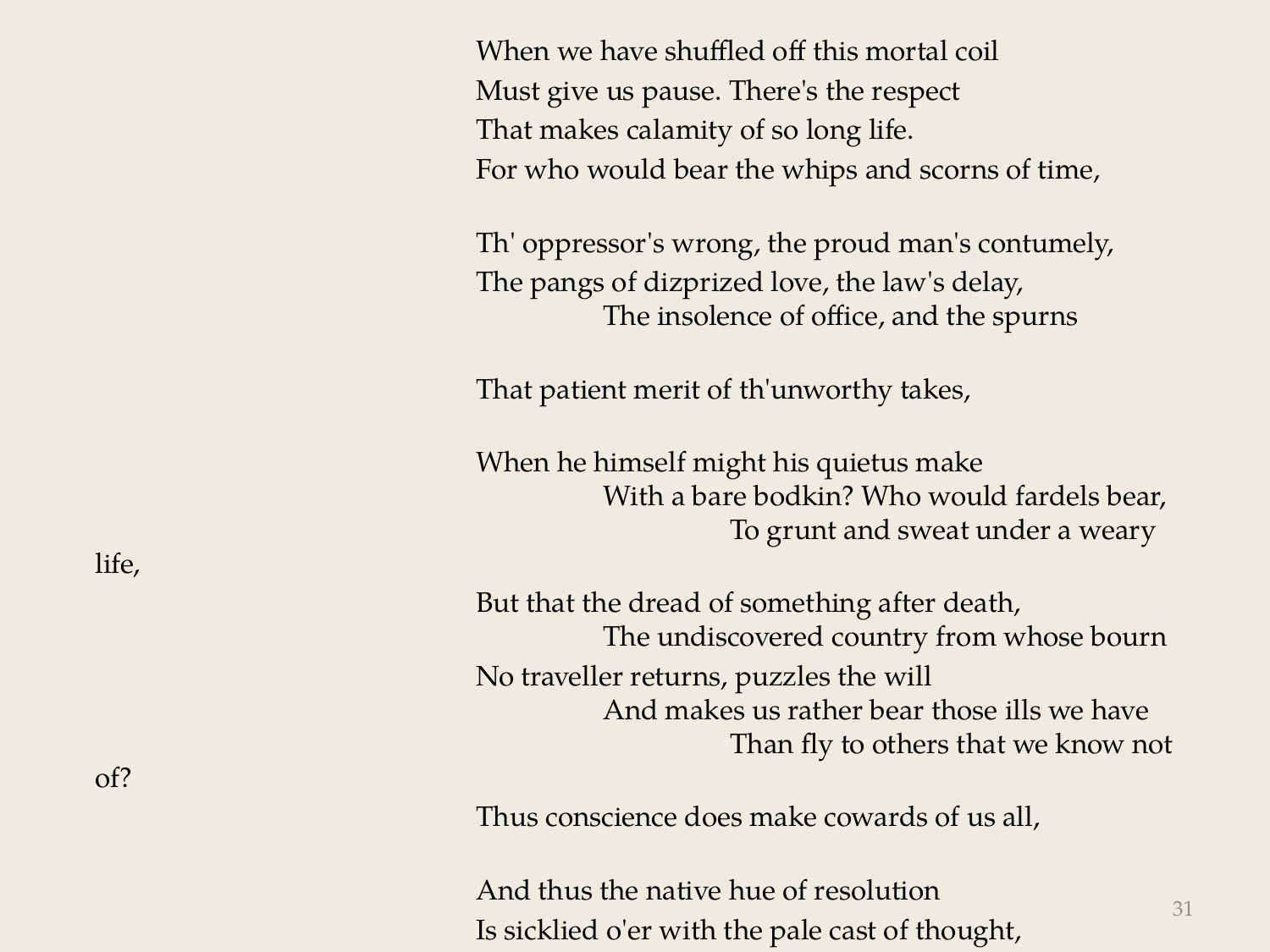

When we have shuffled off this mortal coil
				Must give us pause. There's the respect
				That makes calamity of so long life.
				For who would bear the whips and scorns of time,
				Th' oppressor's wrong, the proud man's contumely,
				The pangs of dizprized love, the law's delay,					The insolence of office, and the spurns
				That patient merit of th'unworthy takes,
				When he himself might his quietus make					With a bare bodkin? Who would fardels bear,					To grunt and sweat under a weary life,
				But that the dread of something after death,					The undiscovered country from whose bourn
				No traveller returns, puzzles the will						And makes us rather bear those ills we have					Than fly to others that we know not of?
				Thus conscience does make cowards of us all,
				And thus the native hue of resolution
				Is sicklied o'er with the pale cast of thought,
				And enterprises of great pitch and moment
				With this regard their currents turn awry
				And lose the name of action.

31